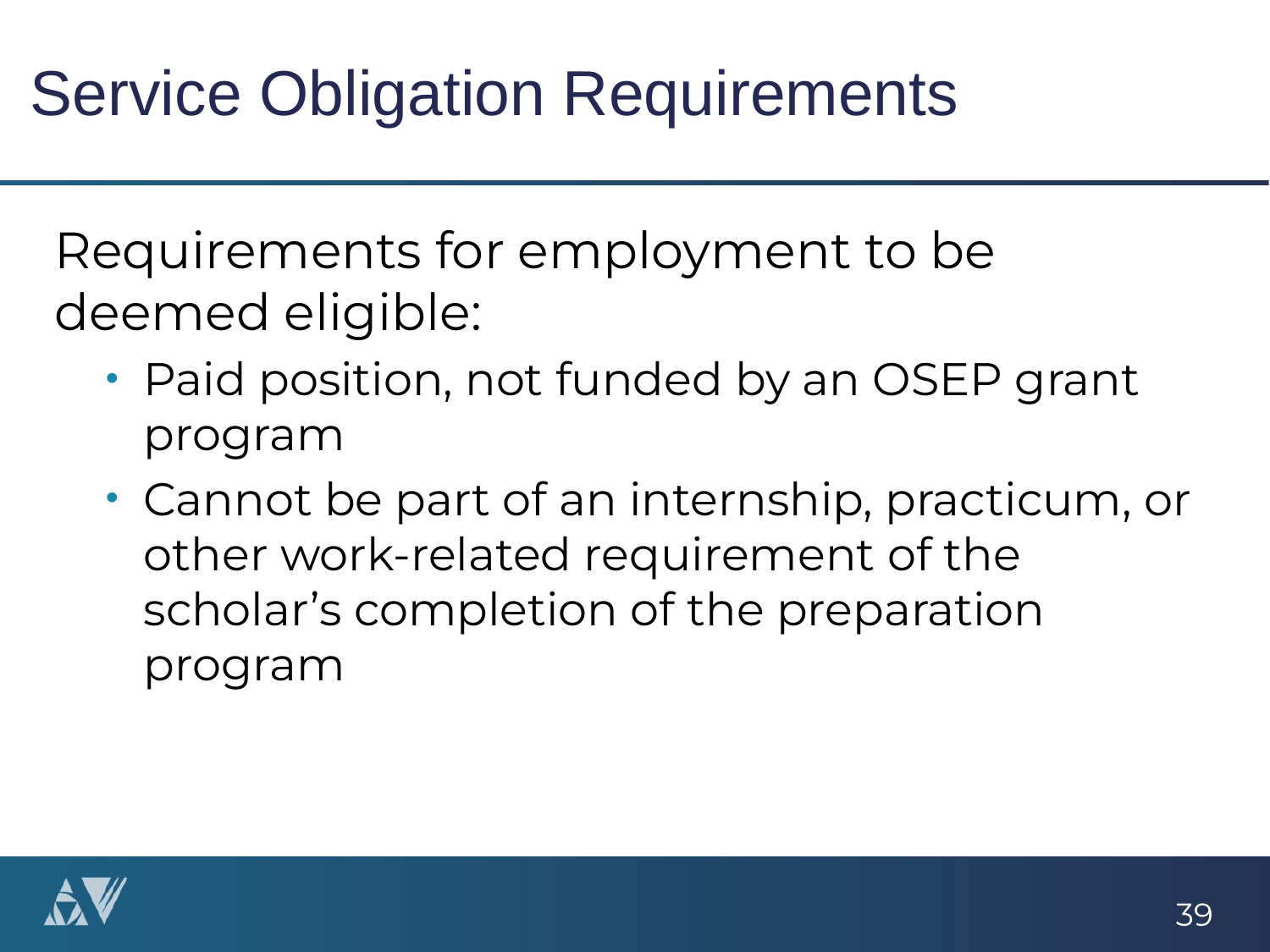

# Service Obligation Requirements
Requirements for employment to be deemed eligible:
Paid position, not funded by an OSEP grant program
Cannot be part of an internship, practicum, or other work-related requirement of the scholar’s completion of the preparation program

39